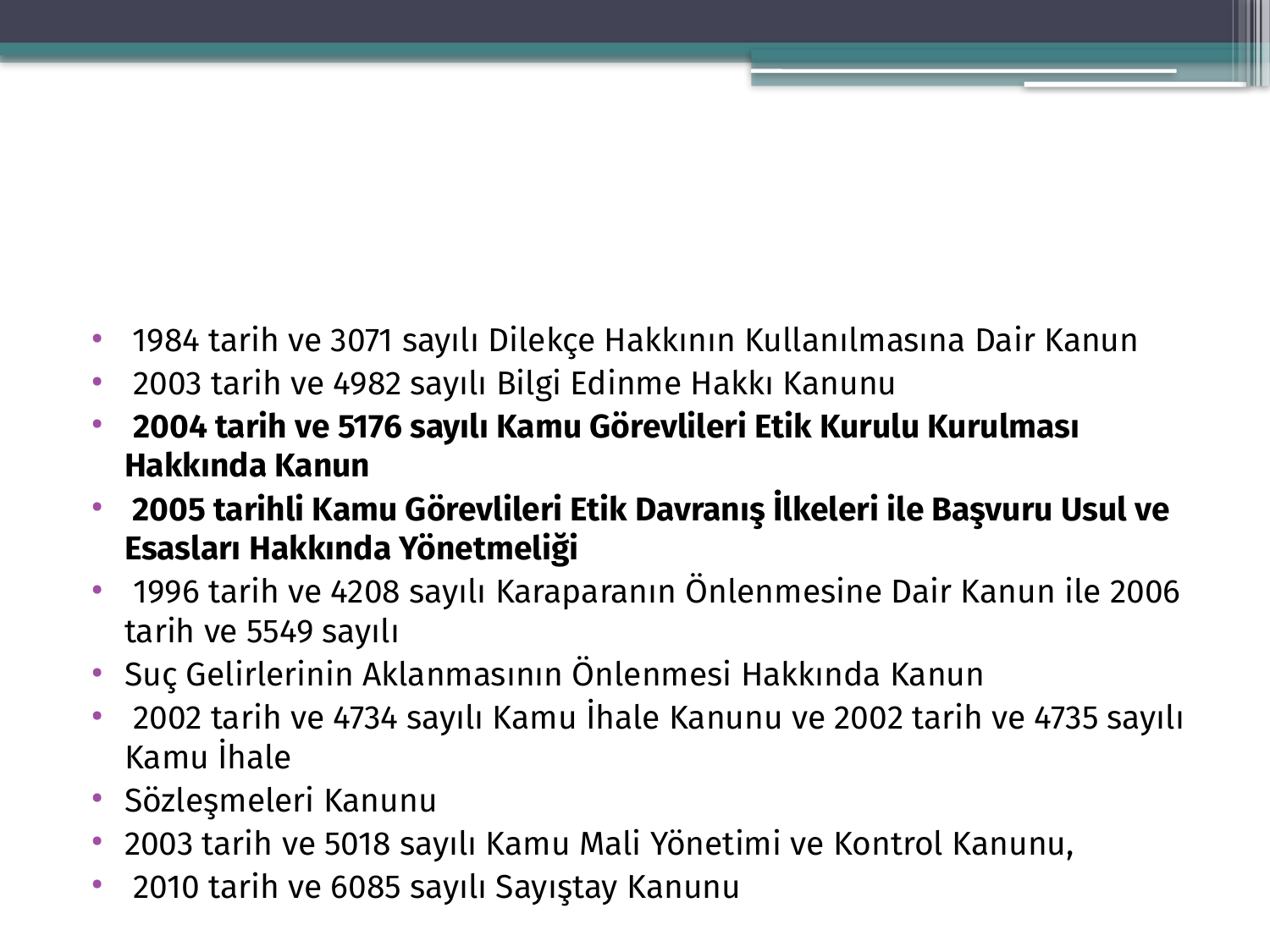

#
 1984 tarih ve 3071 sayılı Dilekçe Hakkının Kullanılmasına Dair Kanun
 2003 tarih ve 4982 sayılı Bilgi Edinme Hakkı Kanunu
 2004 tarih ve 5176 sayılı Kamu Görevlileri Etik Kurulu Kurulması Hakkında Kanun
 2005 tarihli Kamu Görevlileri Etik Davranış İlkeleri ile Başvuru Usul ve Esasları Hakkında Yönetmeliği
 1996 tarih ve 4208 sayılı Karaparanın Önlenmesine Dair Kanun ile 2006 tarih ve 5549 sayılı
Suç Gelirlerinin Aklanmasının Önlenmesi Hakkında Kanun
 2002 tarih ve 4734 sayılı Kamu İhale Kanunu ve 2002 tarih ve 4735 sayılı Kamu İhale
Sözleşmeleri Kanunu
2003 tarih ve 5018 sayılı Kamu Mali Yönetimi ve Kontrol Kanunu,
 2010 tarih ve 6085 sayılı Sayıştay Kanunu